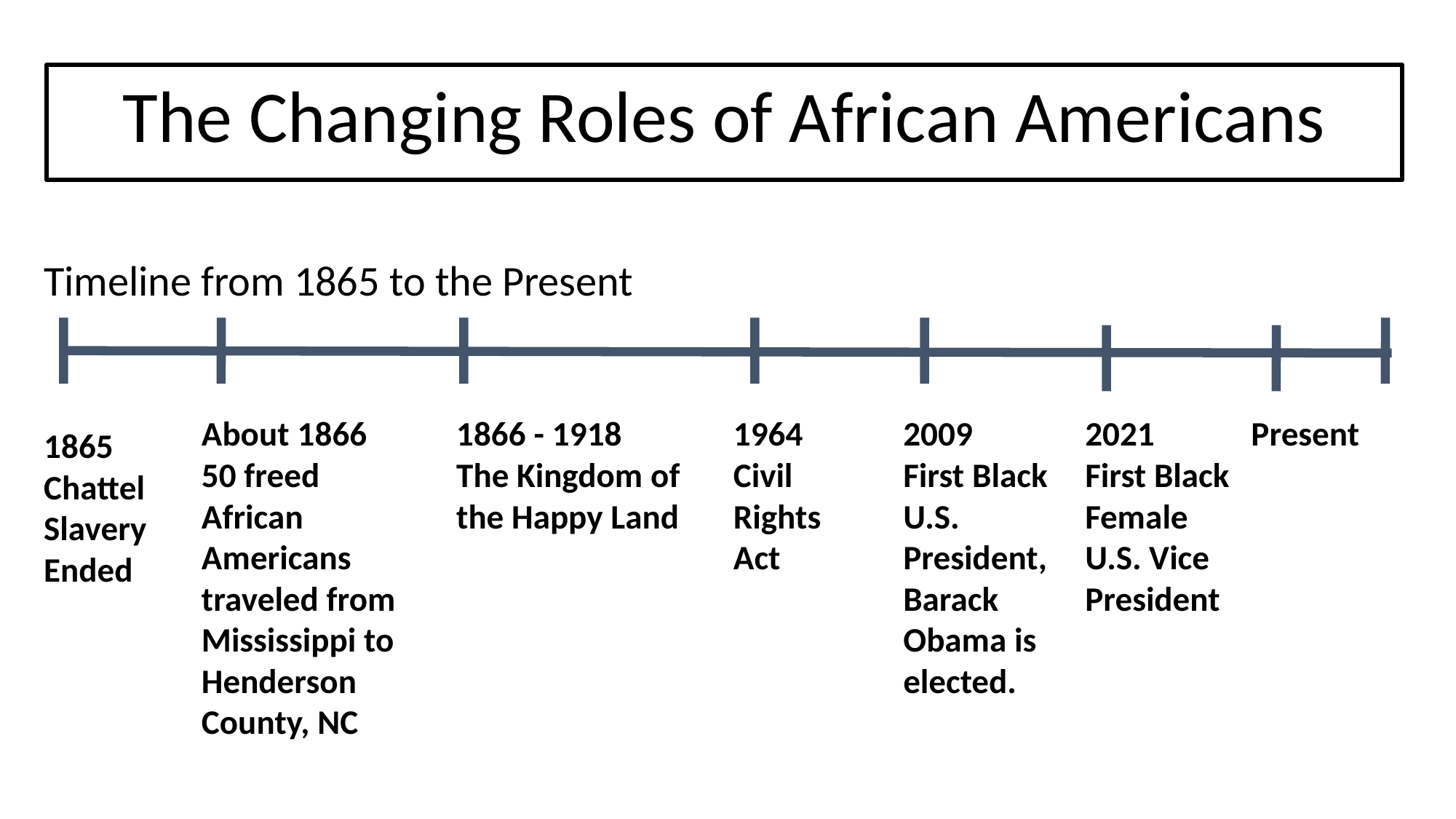

# The Changing Roles of African Americans
Timeline from 1865 to the Present
Present
About 1866
50 freed African Americans traveled from Mississippi to Henderson County, NC
1866 - 1918
The Kingdom of the Happy Land
1964
Civil Rights
Act
2021
First Black
Female
U.S. Vice
President
2009
First Black
U.S.
President, Barack Obama is elected.
1865
Chattel Slavery
Ended